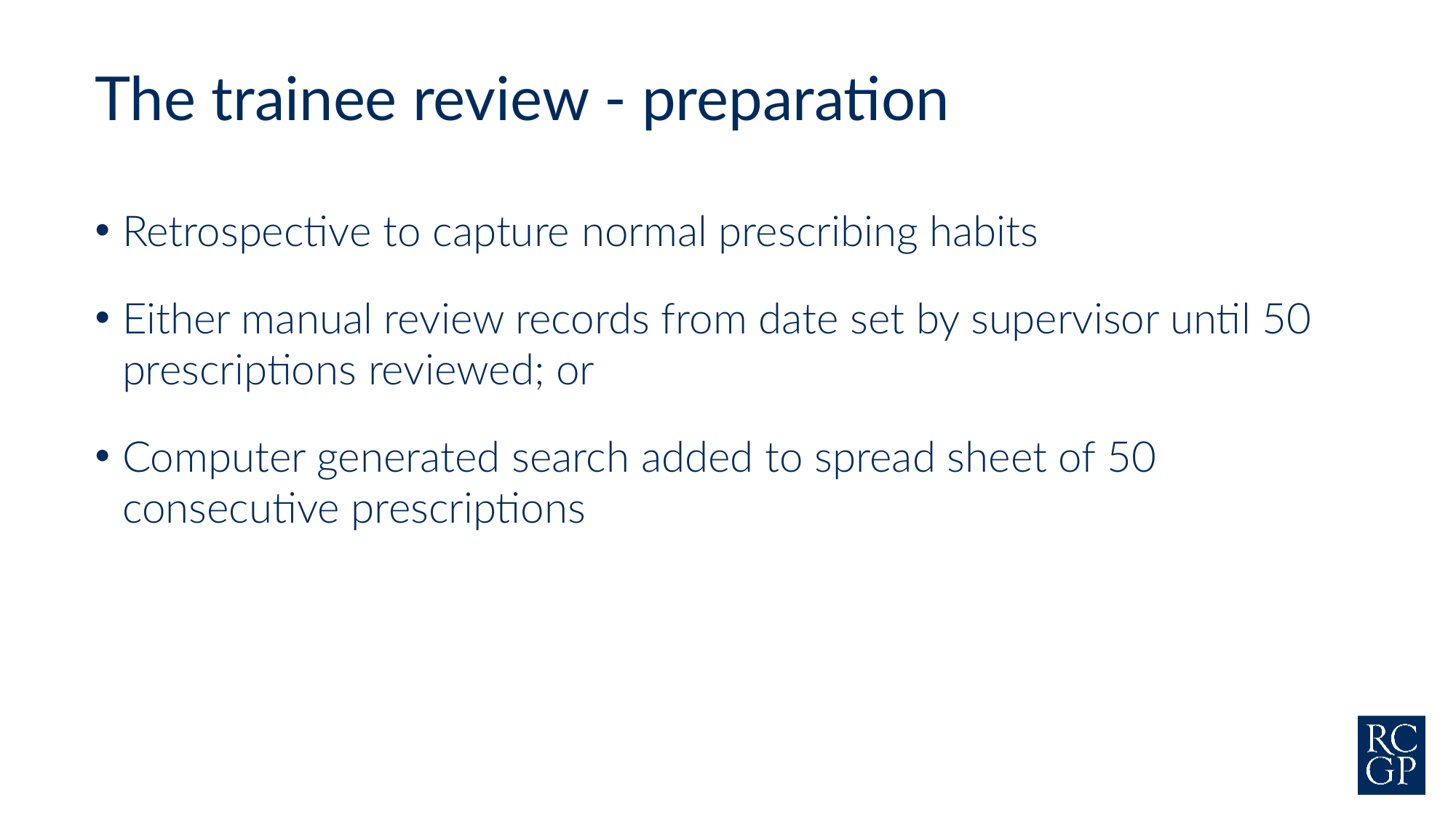

The trainee review - preparation
Retrospective to capture normal prescribing habits
Either manual review records from date set by supervisor until 50 prescriptions reviewed; or
Computer generated search added to spread sheet of 50 consecutive prescriptions